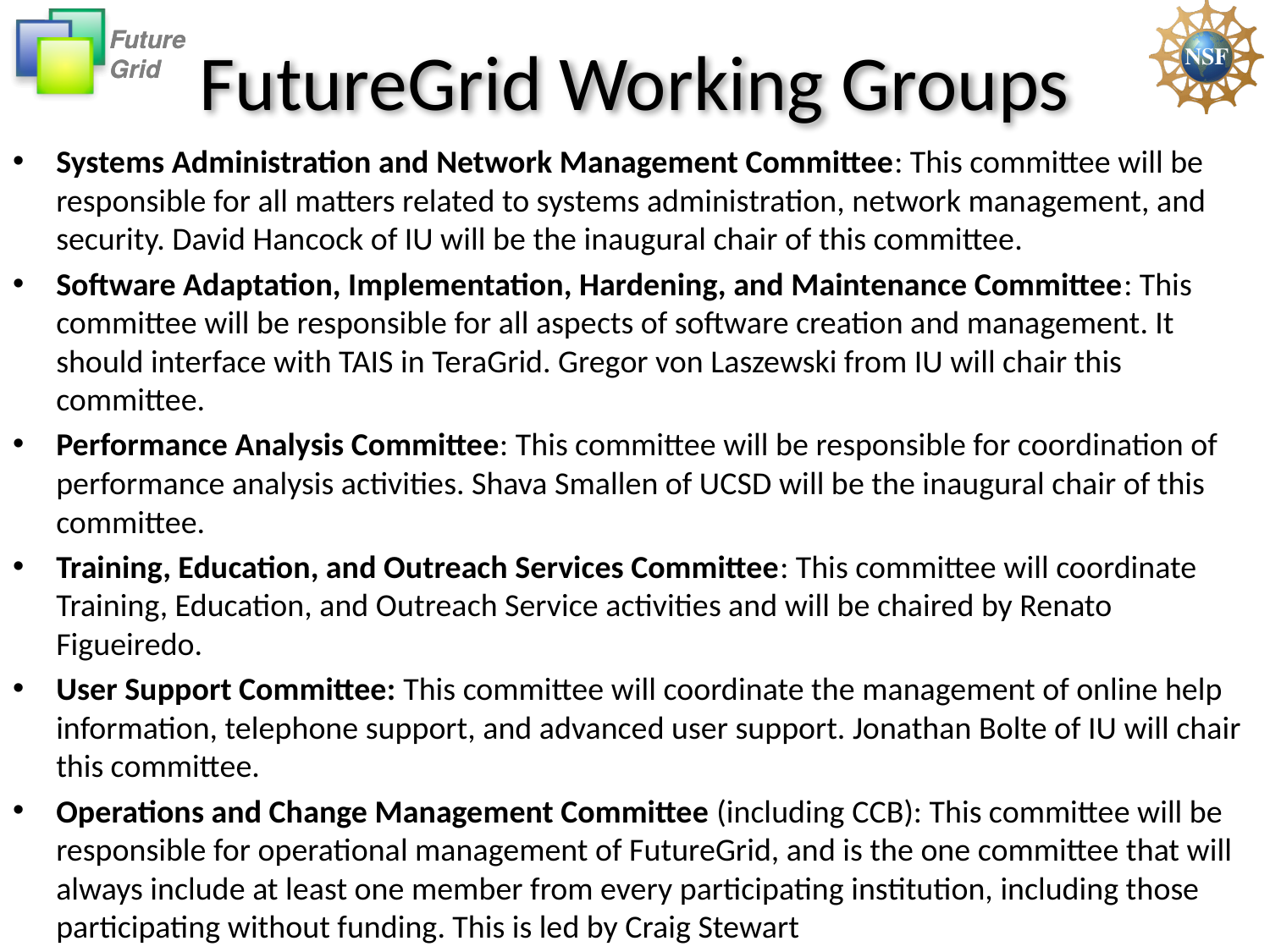

# FutureGrid Working Groups
Systems Administration and Network Management Committee: This committee will be responsible for all matters related to systems administration, network management, and security. David Hancock of IU will be the inaugural chair of this committee.
Software Adaptation, Implementation, Hardening, and Maintenance Committee: This committee will be responsible for all aspects of software creation and management. It should interface with TAIS in TeraGrid. Gregor von Laszewski from IU will chair this committee.
Performance Analysis Committee: This committee will be responsible for coordination of performance analysis activities. Shava Smallen of UCSD will be the inaugural chair of this committee.
Training, Education, and Outreach Services Committee: This committee will coordinate Training, Education, and Outreach Service activities and will be chaired by Renato Figueiredo.
User Support Committee: This committee will coordinate the management of online help information, telephone support, and advanced user support. Jonathan Bolte of IU will chair this committee.
Operations and Change Management Committee (including CCB): This committee will be responsible for operational management of FutureGrid, and is the one committee that will always include at least one member from every participating institution, including those participating without funding. This is led by Craig Stewart